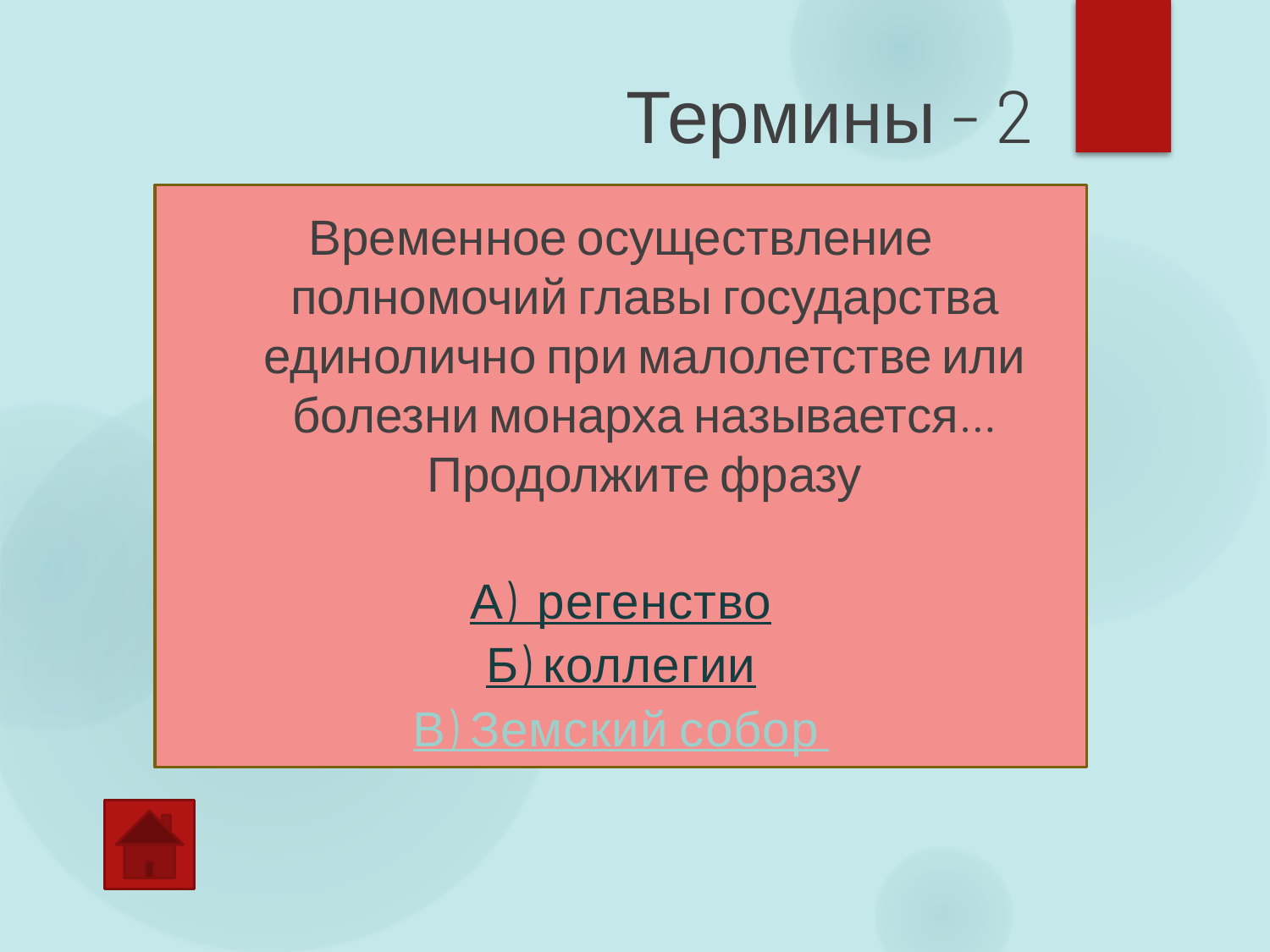

# Термины - 2

Временное осуществление полномочий главы государства единолично при малолетстве или болезни монарха называется… Продолжите фразу

А)  регенство
Б) коллегии
В) Земский собор